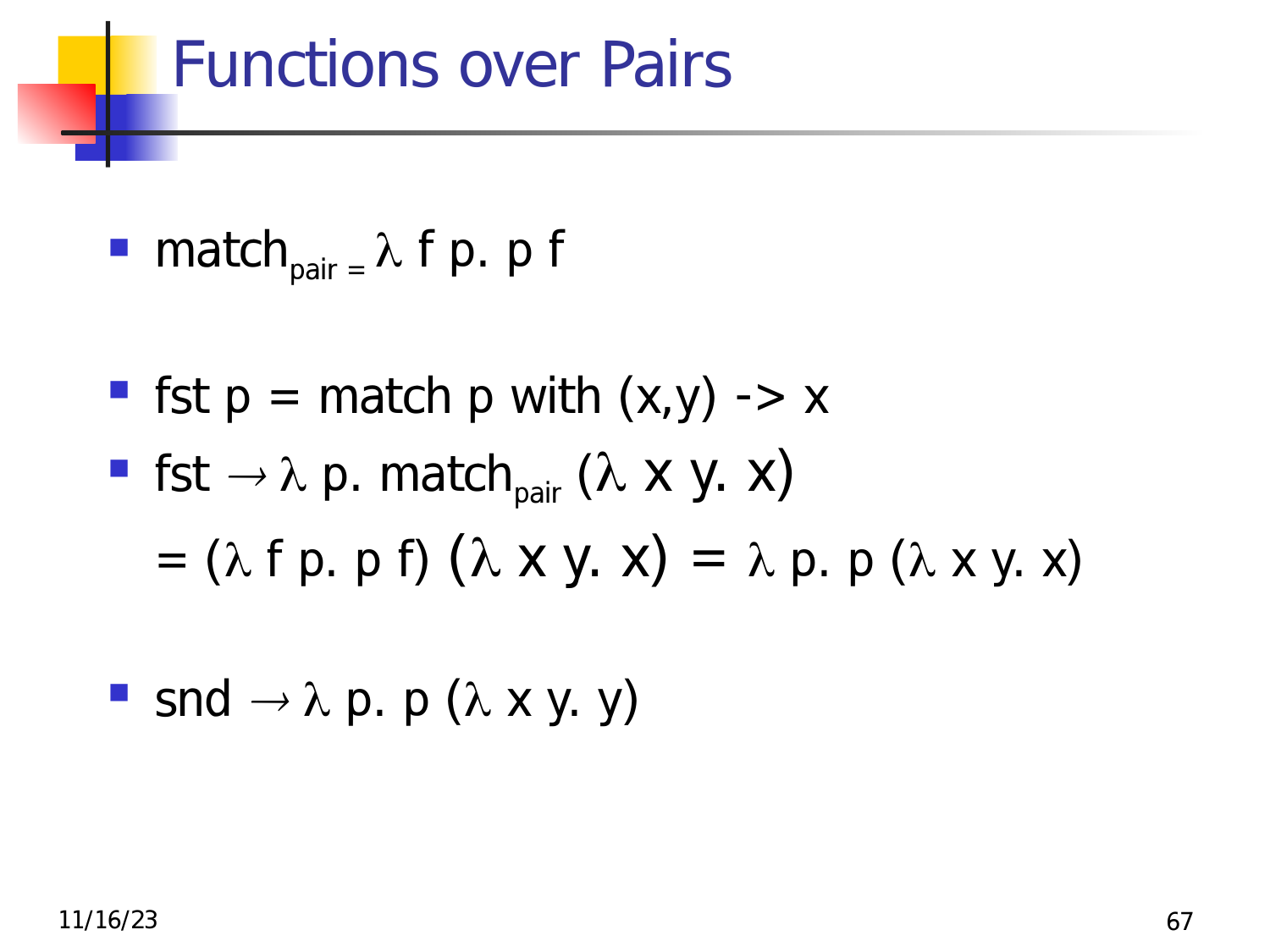

# Functions over Pairs
matchpair = λ f p. p f

fst p = match p with (x,y) -> x
fst → λ p. matchpair (λ x y. x)
   = (λ f p. p f) (λ x y. x) = λ p. p (λ x y. x)

snd → λ p. p (λ x y. y)
11/16/23
67